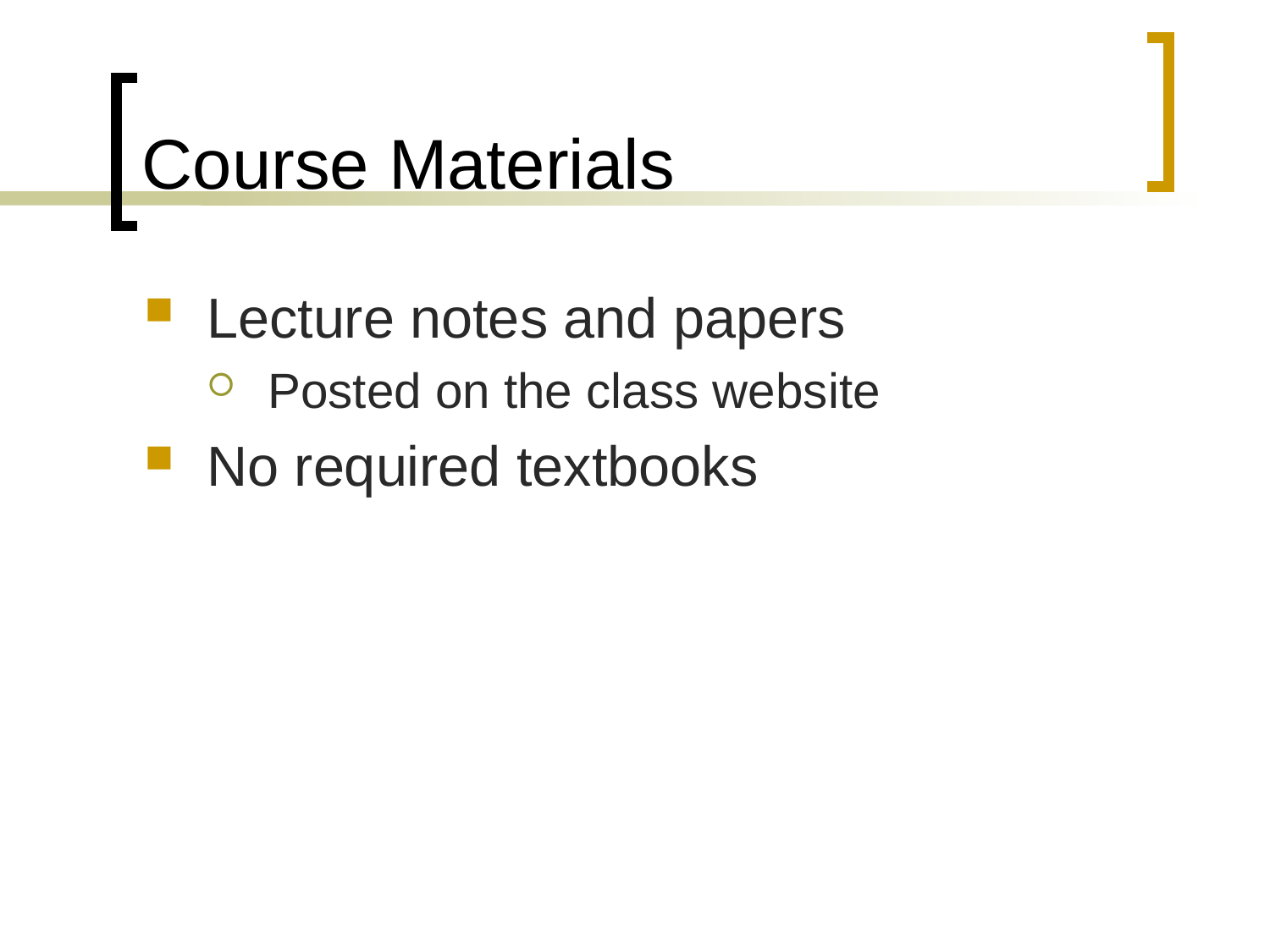

# Course Materials
Lecture notes and papers
Posted on the class website
No required textbooks